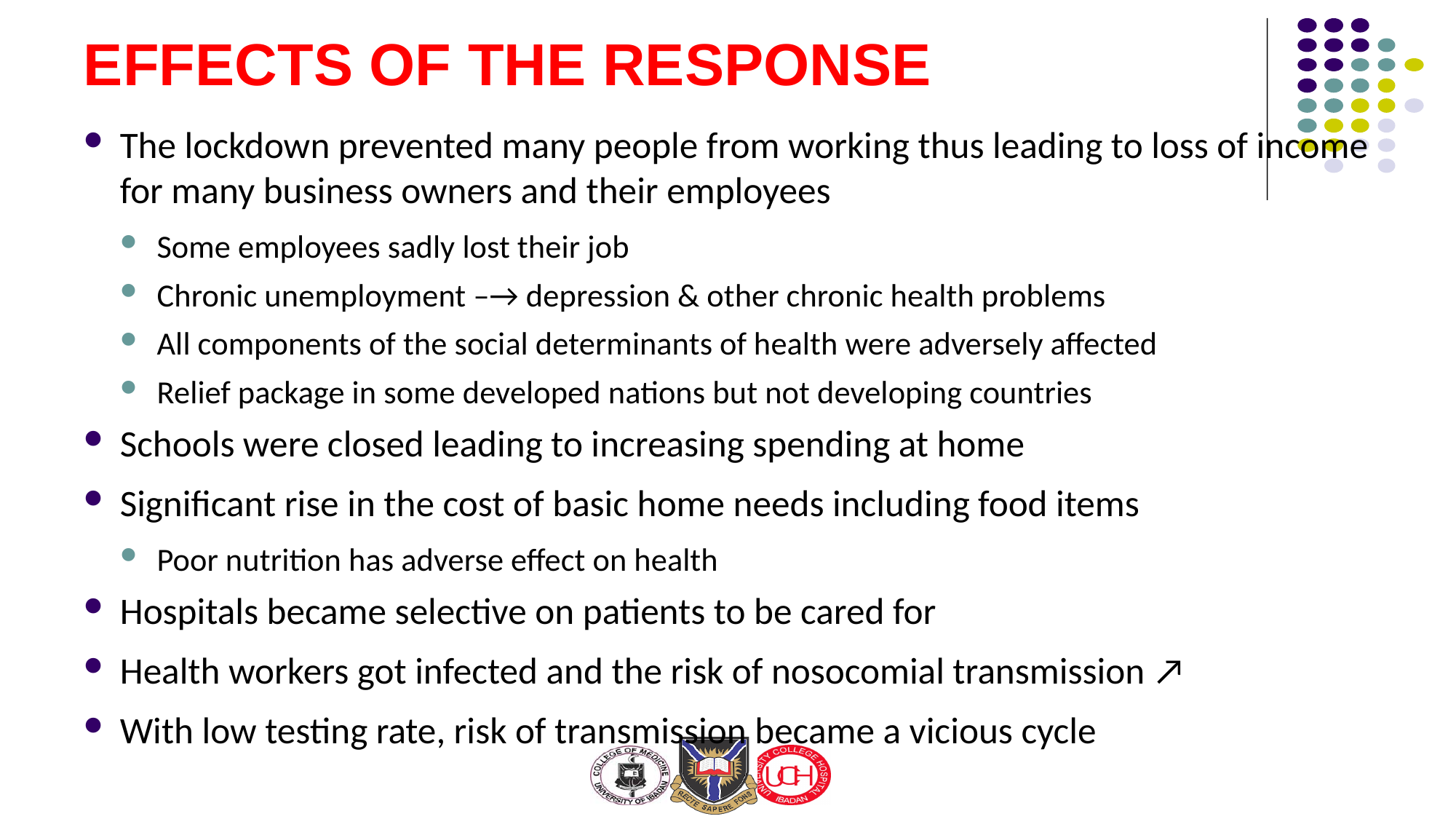

# EFFECTS OF THE RESPONSE
The lockdown prevented many people from working thus leading to loss of income for many business owners and their employees
Some employees sadly lost their job
Chronic unemployment –→ depression & other chronic health problems
All components of the social determinants of health were adversely affected
Relief package in some developed nations but not developing countries
Schools were closed leading to increasing spending at home
Significant rise in the cost of basic home needs including food items
Poor nutrition has adverse effect on health
Hospitals became selective on patients to be cared for
Health workers got infected and the risk of nosocomial transmission ↗
With low testing rate, risk of transmission became a vicious cycle